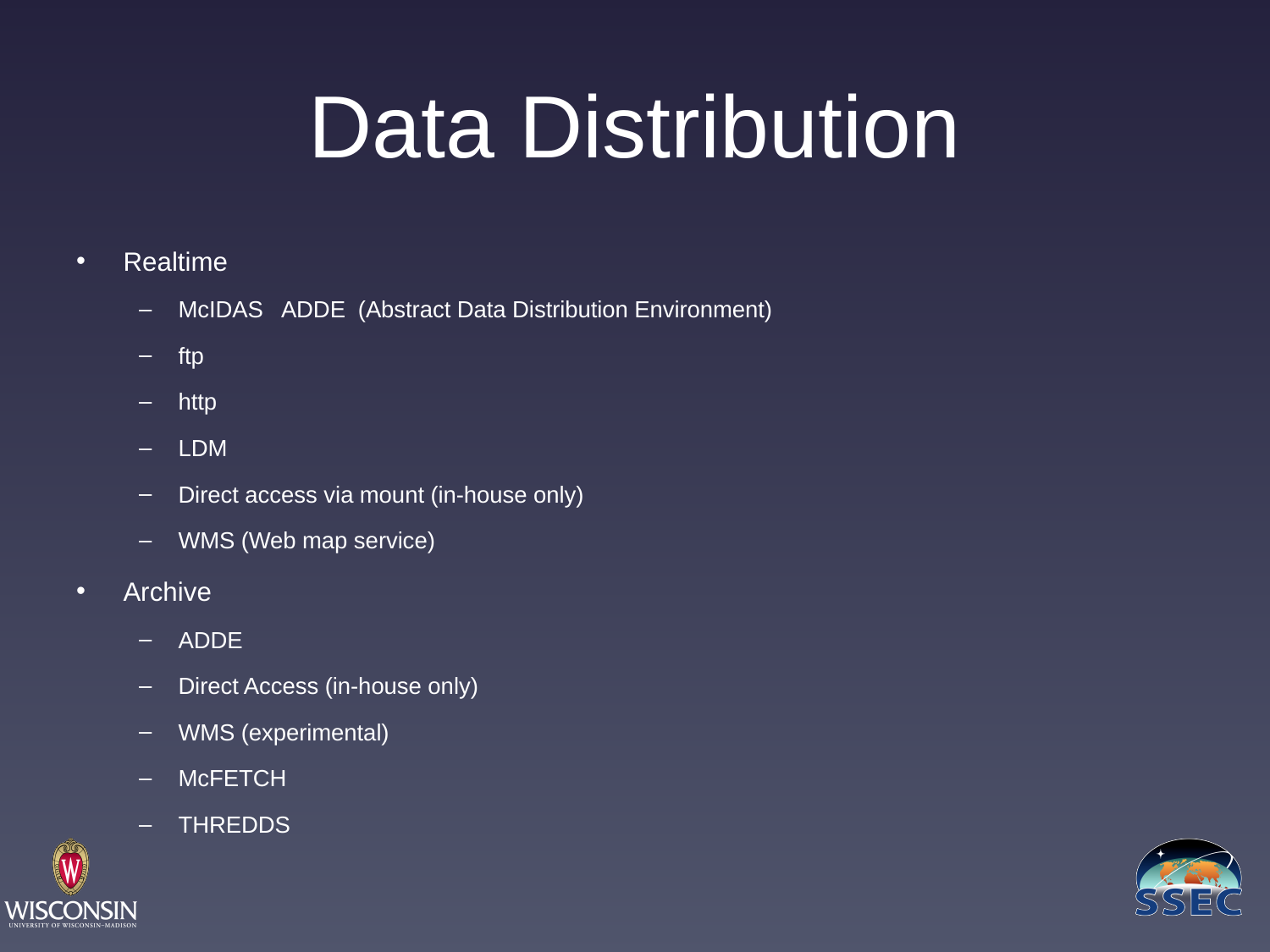

# Data Distribution
Realtime
McIDAS   ADDE  (Abstract Data Distribution Environment)
ftp
http
LDM
Direct access via mount (in-house only)
WMS (Web map service)
Archive
ADDE
Direct Access (in-house only)
WMS (experimental)
McFETCH
THREDDS